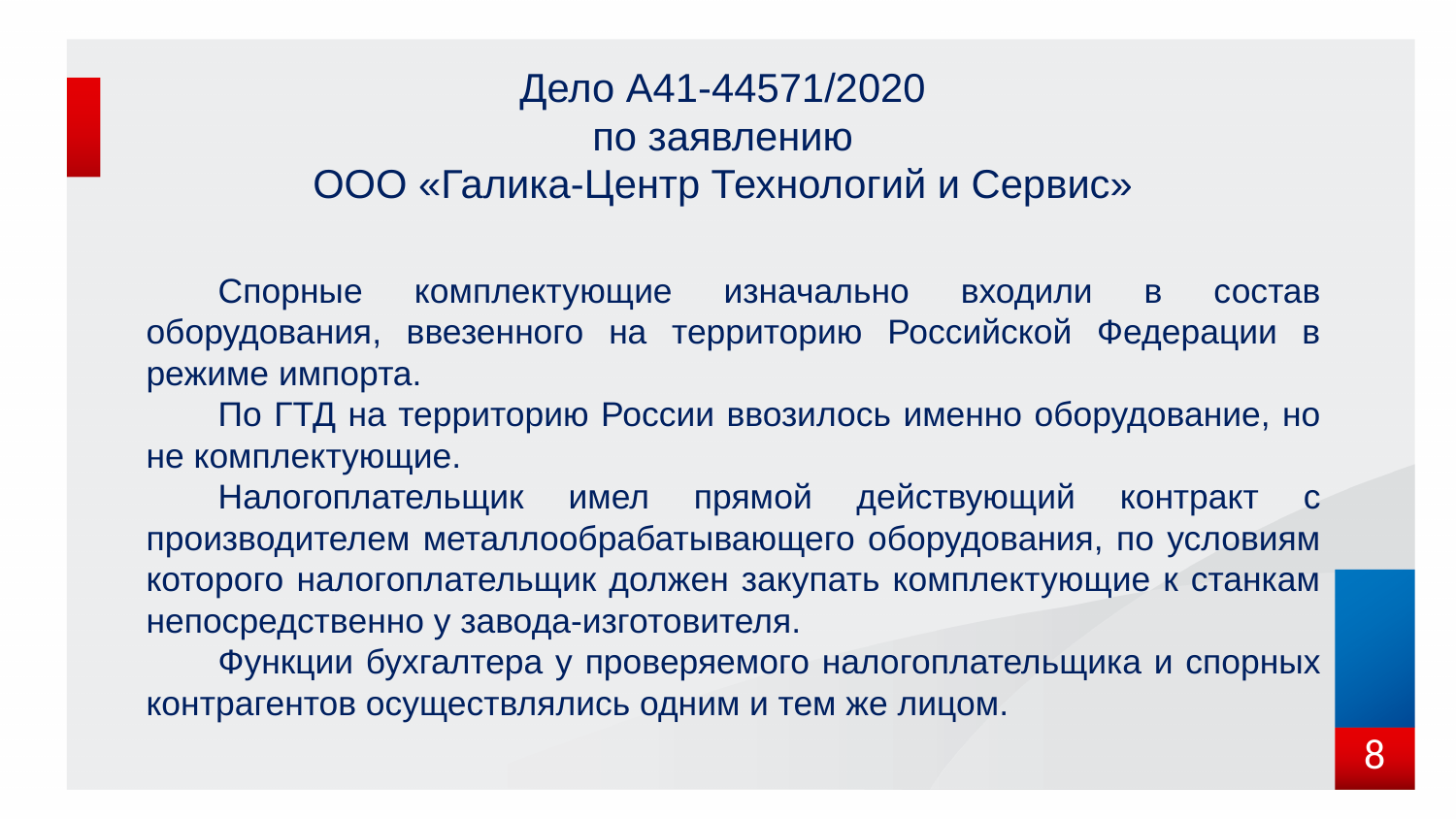

# Дело А41-44571/2020 по заявлению ООО «Галика-Центр Технологий и Сервис»
Спорные комплектующие изначально входили в состав оборудования, ввезенного на территорию Российской Федерации в режиме импорта.
По ГТД на территорию России ввозилось именно оборудование, но не комплектующие.
Налогоплательщик имел прямой действующий контракт с производителем металлообрабатывающего оборудования, по условиям которого налогоплательщик должен закупать комплектующие к станкам непосредственно у завода-изготовителя.
Функции бухгалтера у проверяемого налогоплательщика и спорных контрагентов осуществлялись одним и тем же лицом.

8